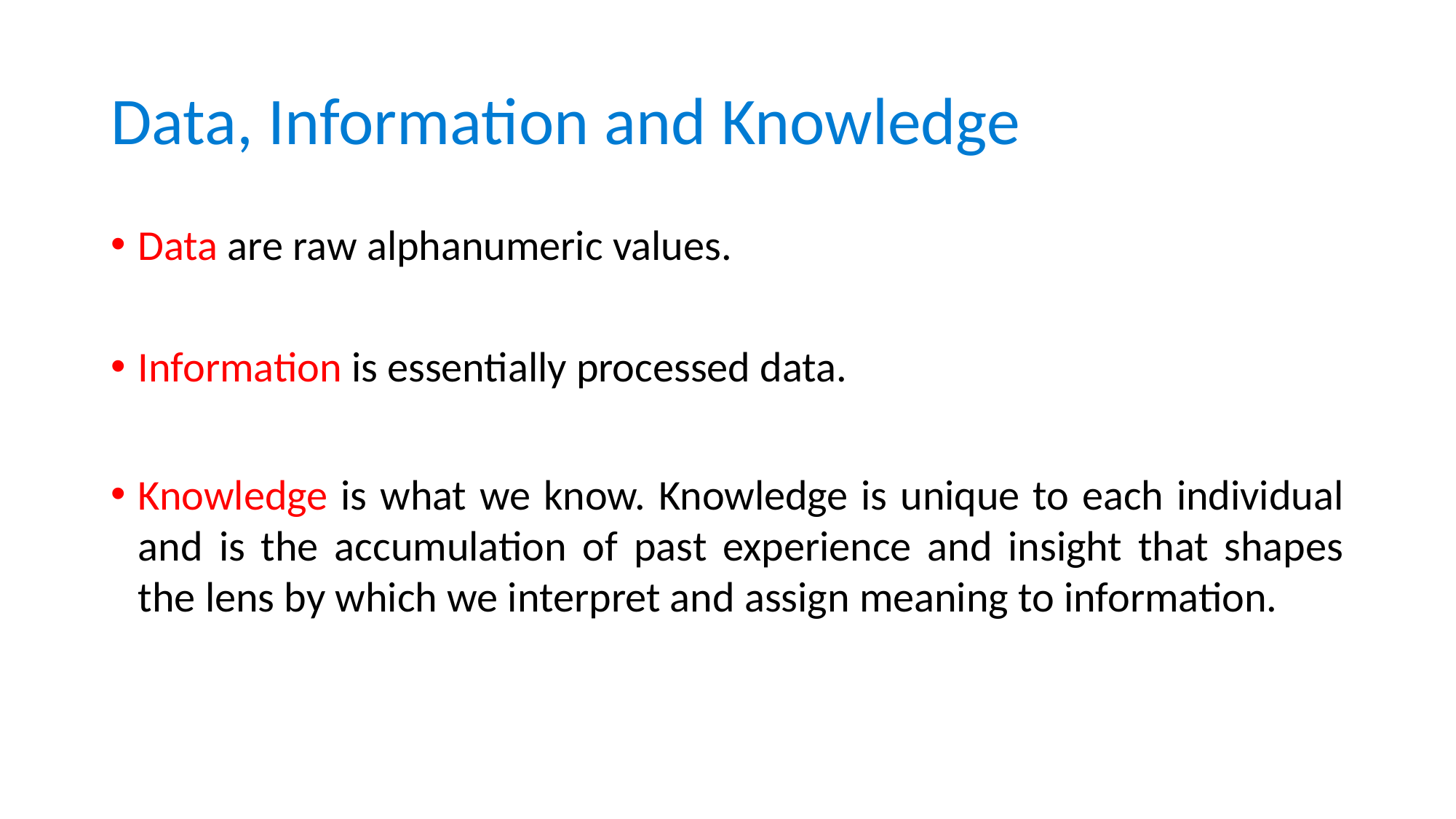

# Data, Information and Knowledge
Data are raw alphanumeric values.

Information is essentially processed data.

Knowledge is what we know. Knowledge is unique to each individual and is the accumulation of past experience and insight that shapes the lens by which we interpret and assign meaning to information.